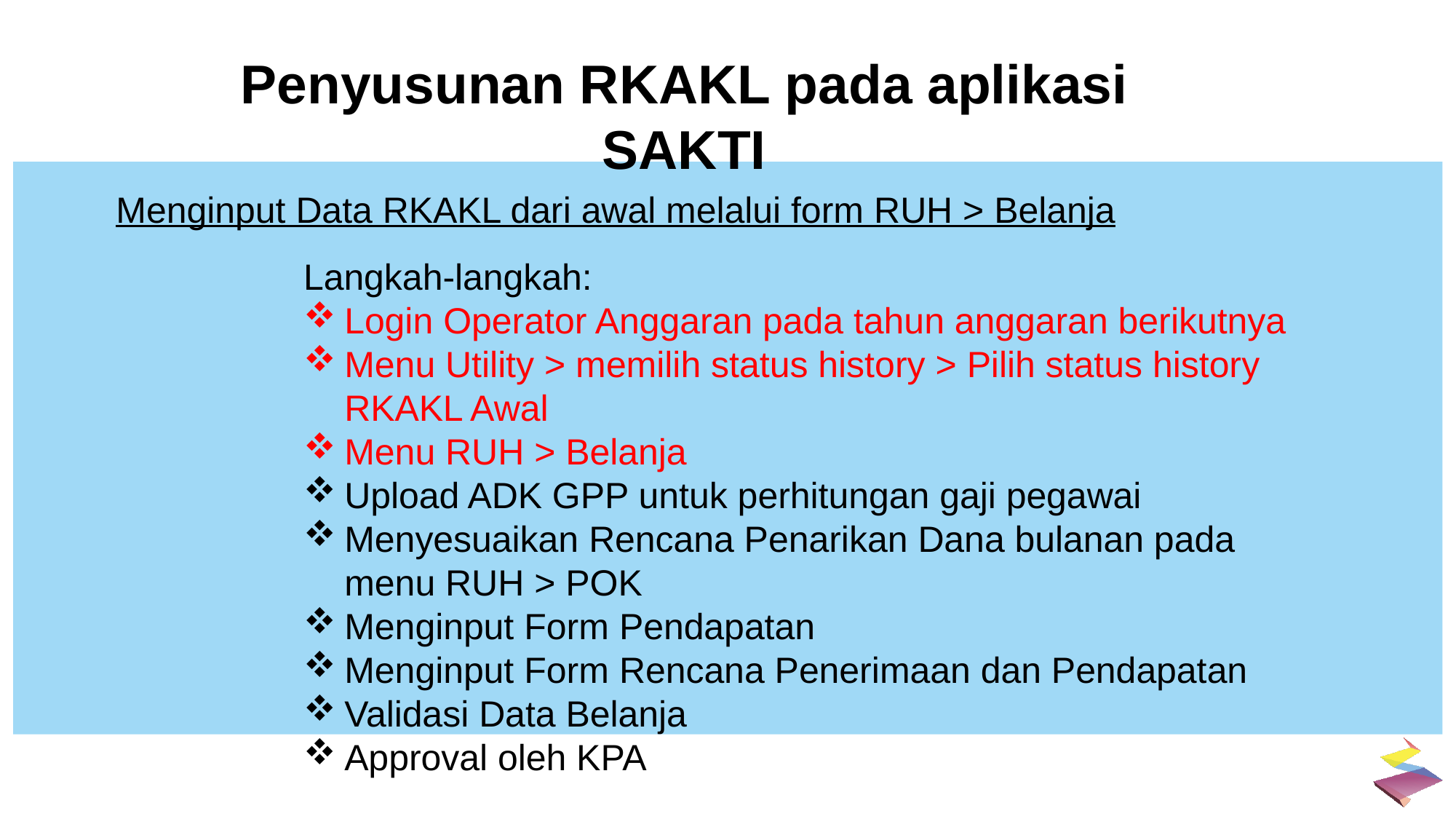

Penyusunan RKAKL pada aplikasi SAKTI
Menginput Data RKAKL dari awal melalui form RUH > Belanja
Langkah-langkah:
Login Operator Anggaran pada tahun anggaran berikutnya
Menu Utility > memilih status history > Pilih status history RKAKL Awal
Menu RUH > Belanja
Upload ADK GPP untuk perhitungan gaji pegawai
Menyesuaikan Rencana Penarikan Dana bulanan pada menu RUH > POK
Menginput Form Pendapatan
Menginput Form Rencana Penerimaan dan Pendapatan
Validasi Data Belanja
Approval oleh KPA